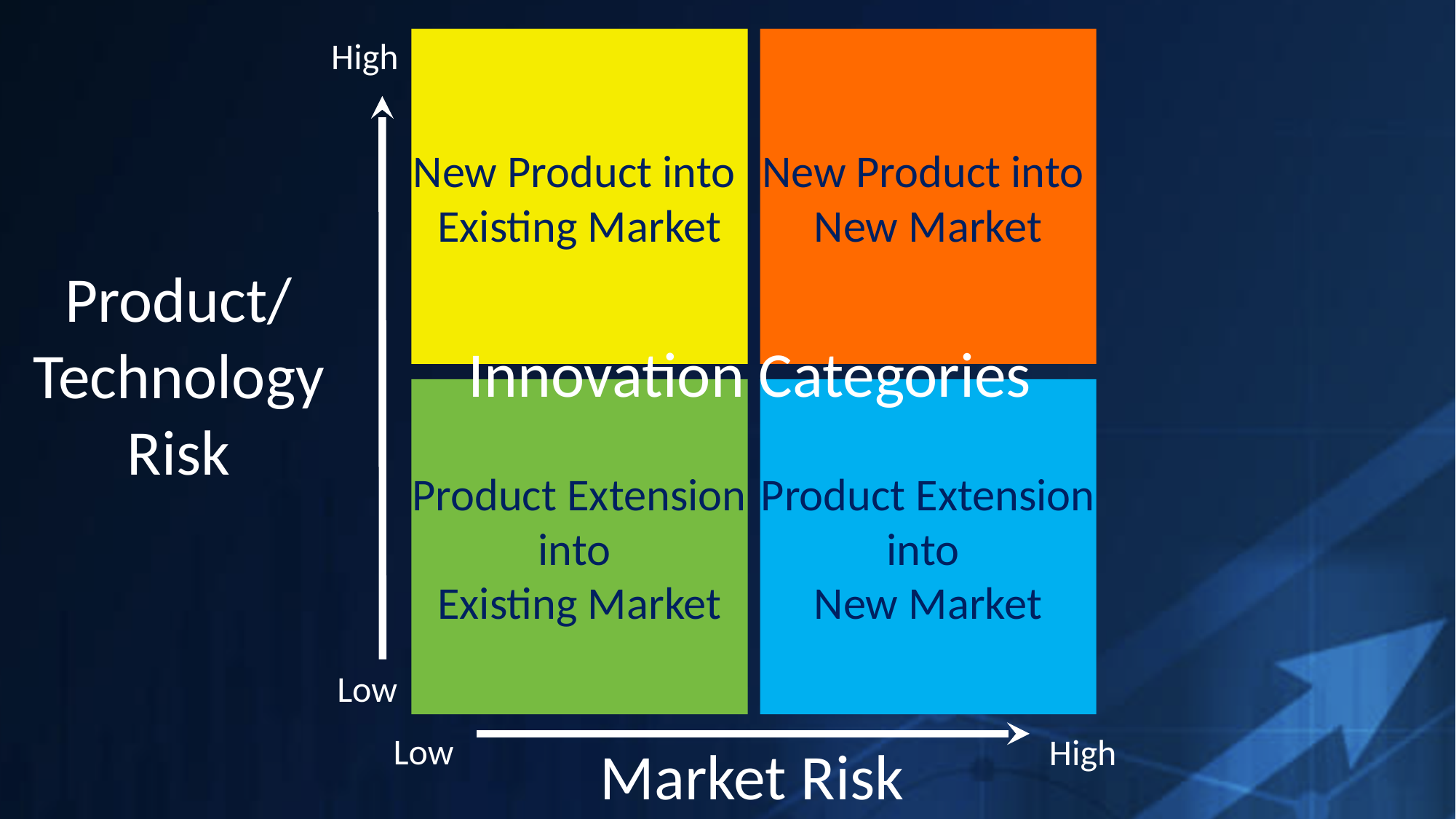

High
New Product into
Existing Market
New Product into
New Market

Product/
Technology
Risk
Innovation Categories
Product Extension
into
Existing Market
Product Extension
into
New Market
Low
Low
High
Market Risk